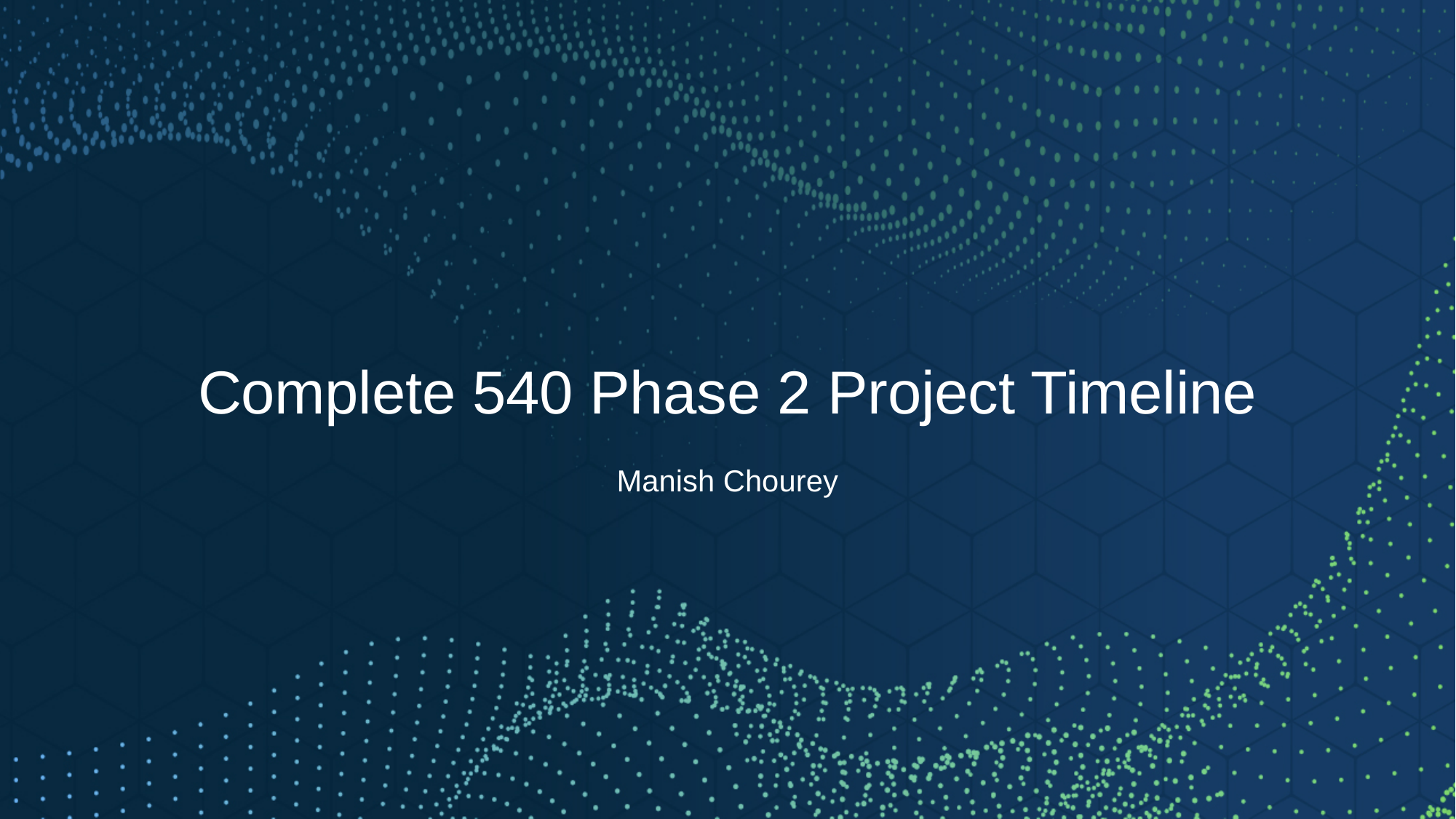

# Complete 540 Phase 2 Project Timeline
Manish Chourey